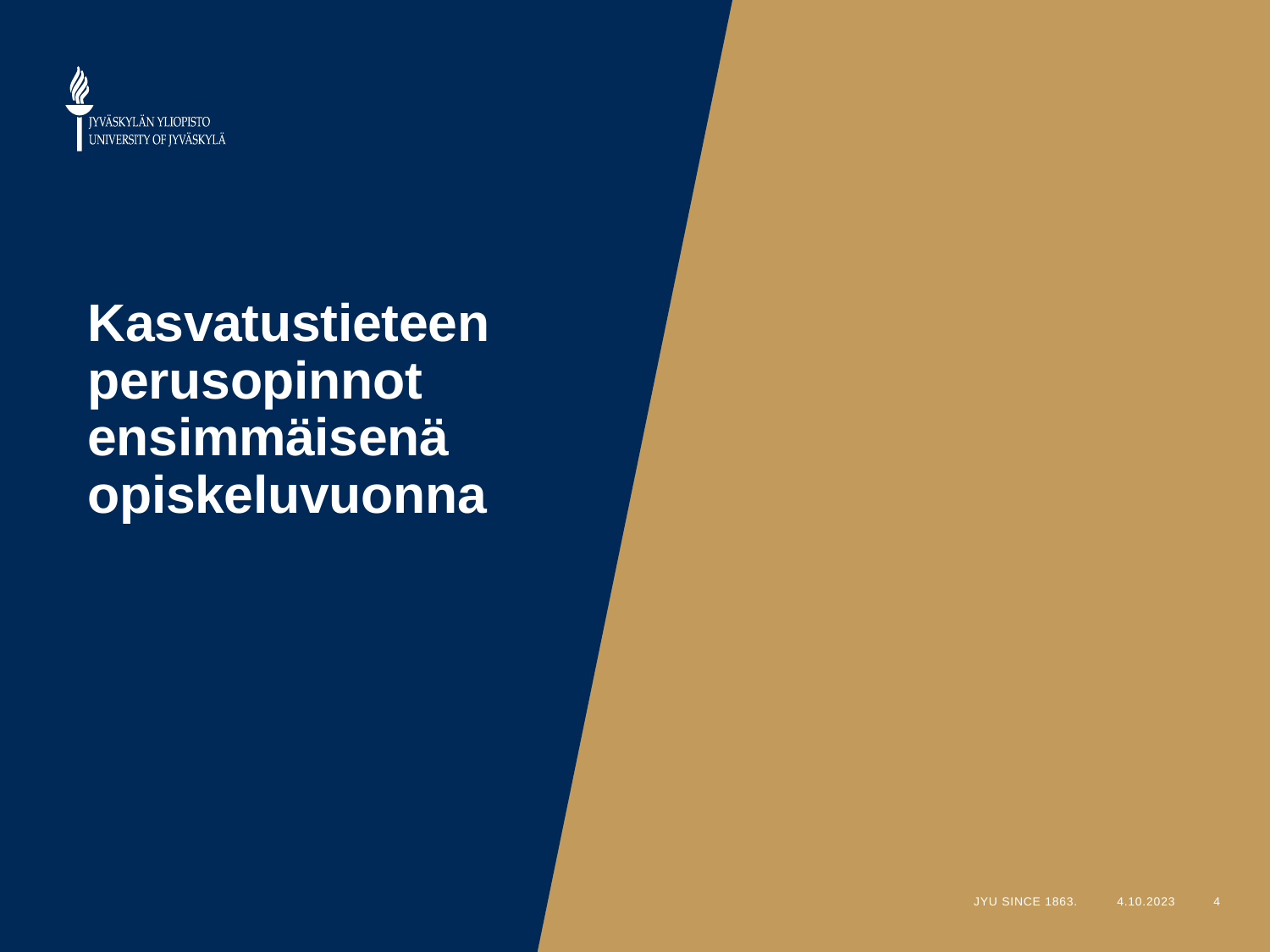

# Kasvatustieteen perusopinnot ensimmäisenä opiskeluvuonna

JYU Since 1863.
4.10.2023
4